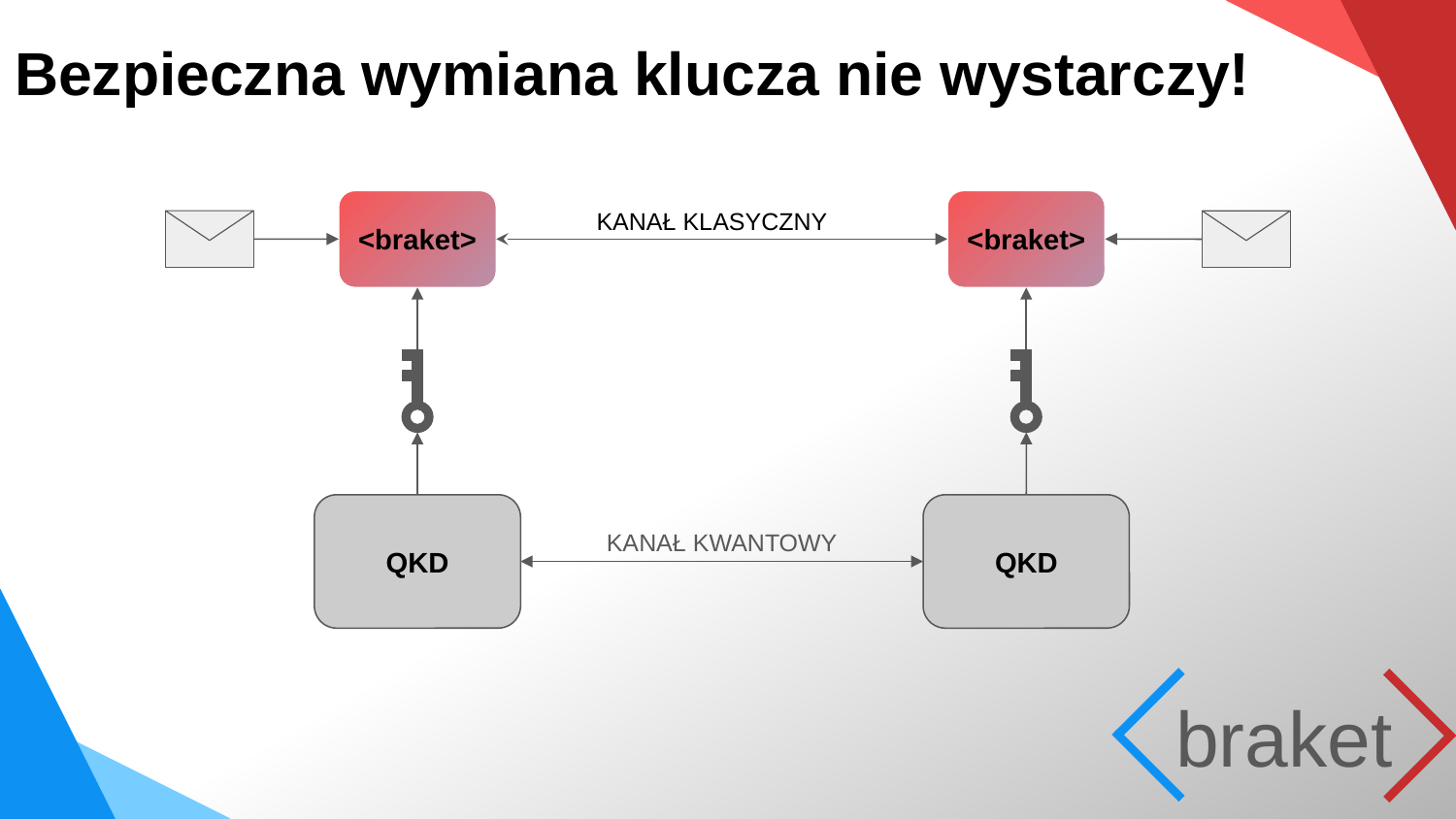

Bezpieczna wymiana klucza nie wystarczy!
<braket>
<braket>
KANAŁ KLASYCZNY

QKD
QKD
KANAŁ KWANTOWY